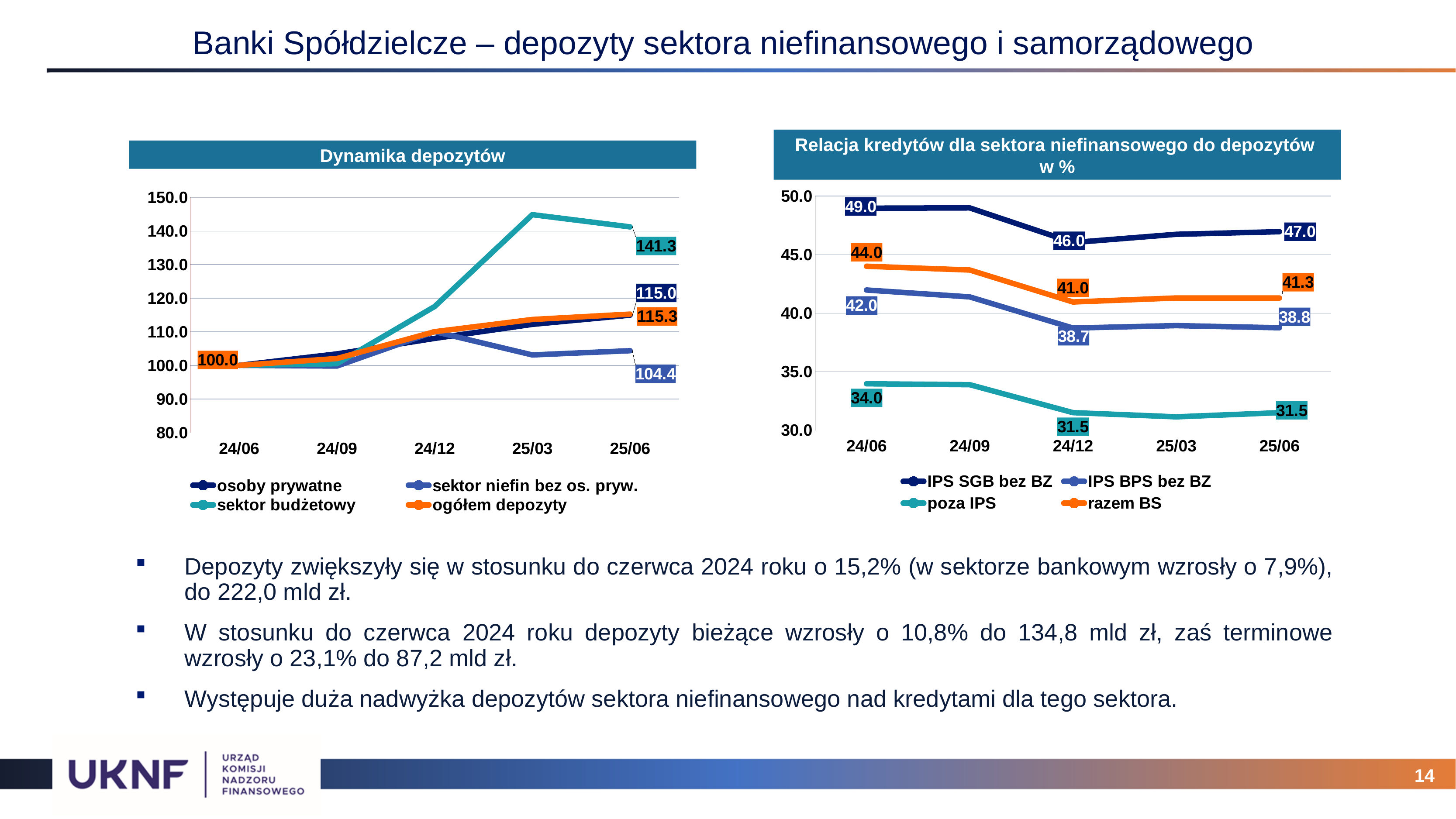

# Banki Spółdzielcze – depozyty sektora niefinansowego i samorządowego
Dynamika depozytów
Relacja kredytów dla sektora niefinansowego do depozytów
w %

### Chart

| Category | osoby prywatne | sektor niefin bez os. pryw. | sektor budżetowy | ogółem depozyty |
|---|---|---|---|---|
| 45473 | 100.0 | 100.0 | 100.0 | 100.0 |
| 45565 | 103.41687472191576 | 99.79523598921581 | 100.50479208480769 | 102.03417731596818 |
| 45657 | 108.04315370638531 | 110.06512212485818 | 117.52819255927842 | 110.03548968745467 |
| 45747 | 112.22077614786062 | 103.1033872380747 | 144.89385329110874 | 113.67028224645563 |
| 45838 | 114.96393818012444 | 104.36368344362248 | 141.2517745414626 | 115.26852251515696 |

### Chart

| Category | IPS SGB bez BZ | IPS BPS bez BZ | poza IPS | razem BS |
|---|---|---|---|---|
| 45473 | 48.96626684933437 | 41.977529111292164 | 33.96912142056137 | 44.00739237045413 |
| 45565 | 48.99113321668977 | 41.390927274294796 | 33.890814090319196 | 43.68622920478046 |
| 45657 | 46.03062811902599 | 38.73047899249768 | 31.504650262272744 | 40.957370008496326 |
| 45747 | 46.73645656974437 | 38.938054096400975 | 31.146924629321106 | 41.29776188952764 |
| 45838 | 46.95834942551947 | 38.754699790389594 | 31.500011518139488 | 41.29318130011889 |
Depozyty zwiększyły się w stosunku do czerwca 2024 roku o 15,2% (w sektorze bankowym wzrosły o 7,9%), do 222,0 mld zł.
W stosunku do czerwca 2024 roku depozyty bieżące wzrosły o 10,8% do 134,8 mld zł, zaś terminowe wzrosły o 23,1% do 87,2 mld zł.
Występuje duża nadwyżka depozytów sektora niefinansowego nad kredytami dla tego sektora.